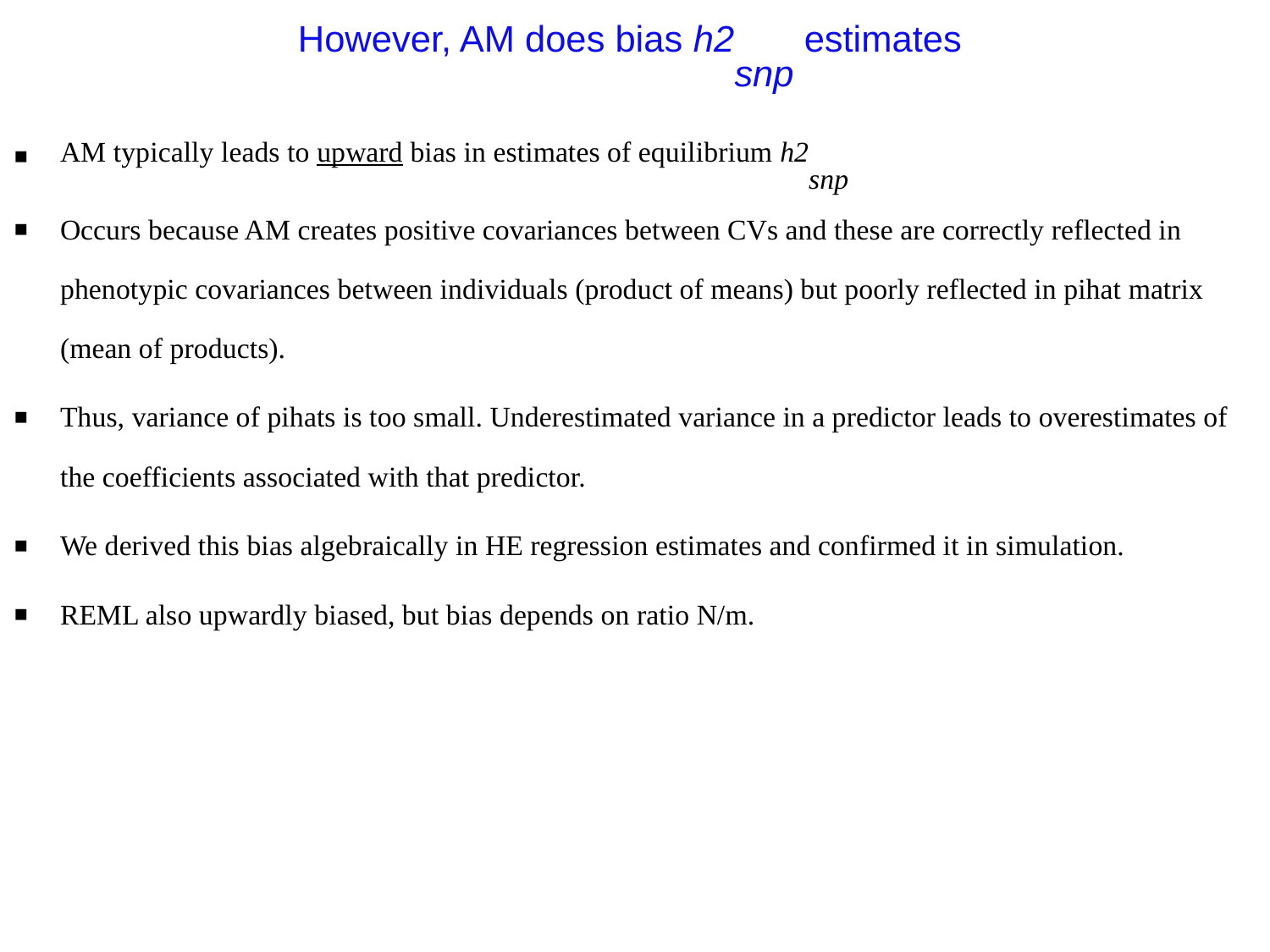

However, AM does bias h2snp estimates
AM typically leads to upward bias in estimates of equilibrium h2snp
Occurs because AM creates positive covariances between CVs and these are correctly reflected in phenotypic covariances between individuals (product of means) but poorly reflected in pihat matrix (mean of products).
Thus, variance of pihats is too small. Underestimated variance in a predictor leads to overestimates of the coefficients associated with that predictor.
We derived this bias algebraically in HE regression estimates and confirmed it in simulation.
REML also upwardly biased, but bias depends on ratio N/m.